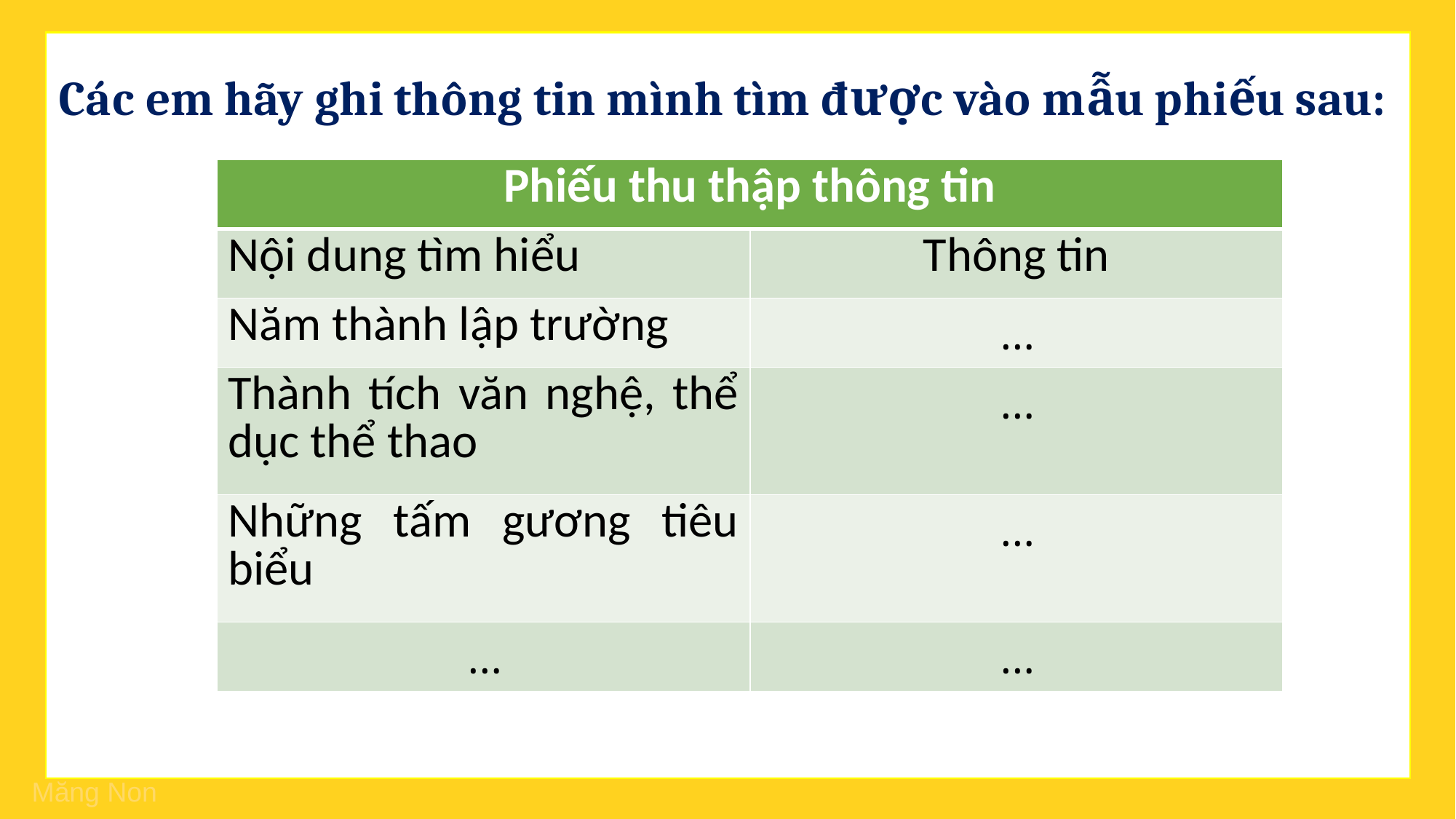

Các em hãy ghi thông tin mình tìm được vào mẫu phiếu sau:
| Phiếu thu thập thông tin |  |
| --- | --- |
| Nội dung tìm hiểu | Thông tin |
| Năm thành lập trường | … |
| Thành tích văn nghệ, thể dục thể thao | … |
| Những tấm gương tiêu biểu | … |
| … | … |